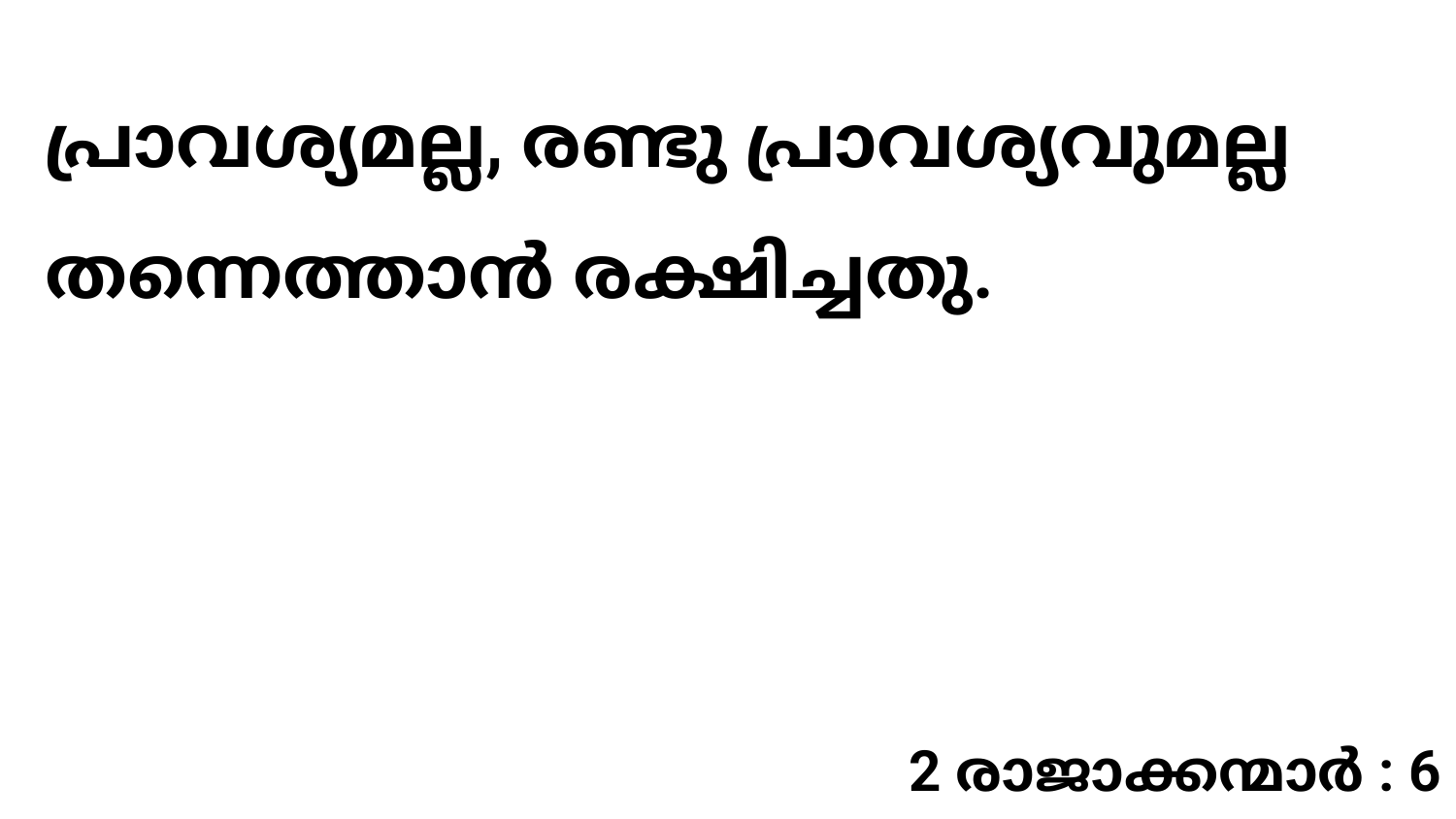

പ്രാവശ്യമല്ല, രണ്ടു പ്രാവശ്യവുമല്ല തന്നെത്താൻ രക്ഷിച്ചതു.
2 രാജാക്കന്മാർ : 6